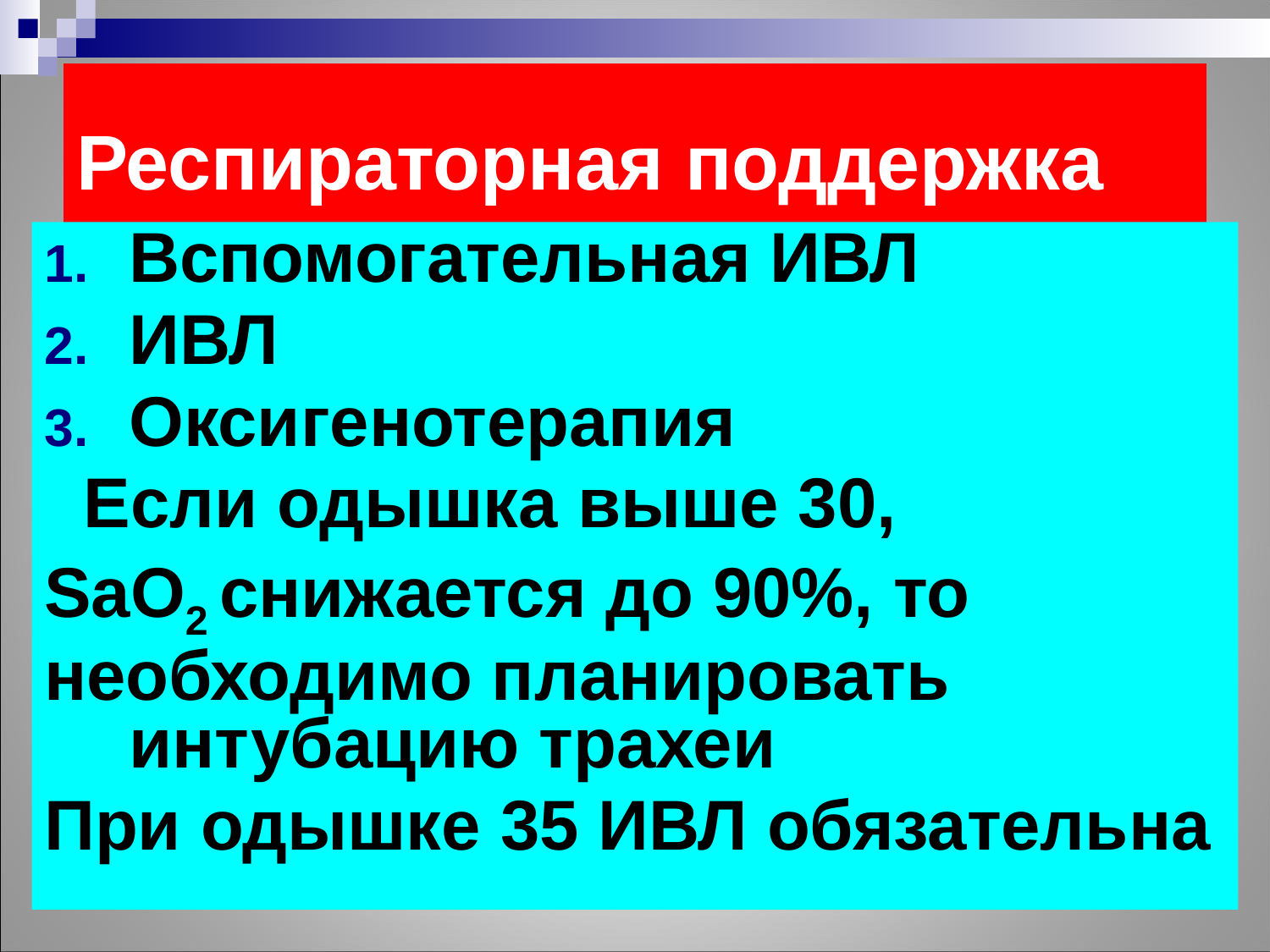

# Респираторная поддержка
Вспомогательная ИВЛ
ИВЛ
Оксигенотерапия
  Если одышка выше 30,
SaO2 снижается до 90%, то
необходимо планировать интубацию трахеи
При одышке 35 ИВЛ обязательна